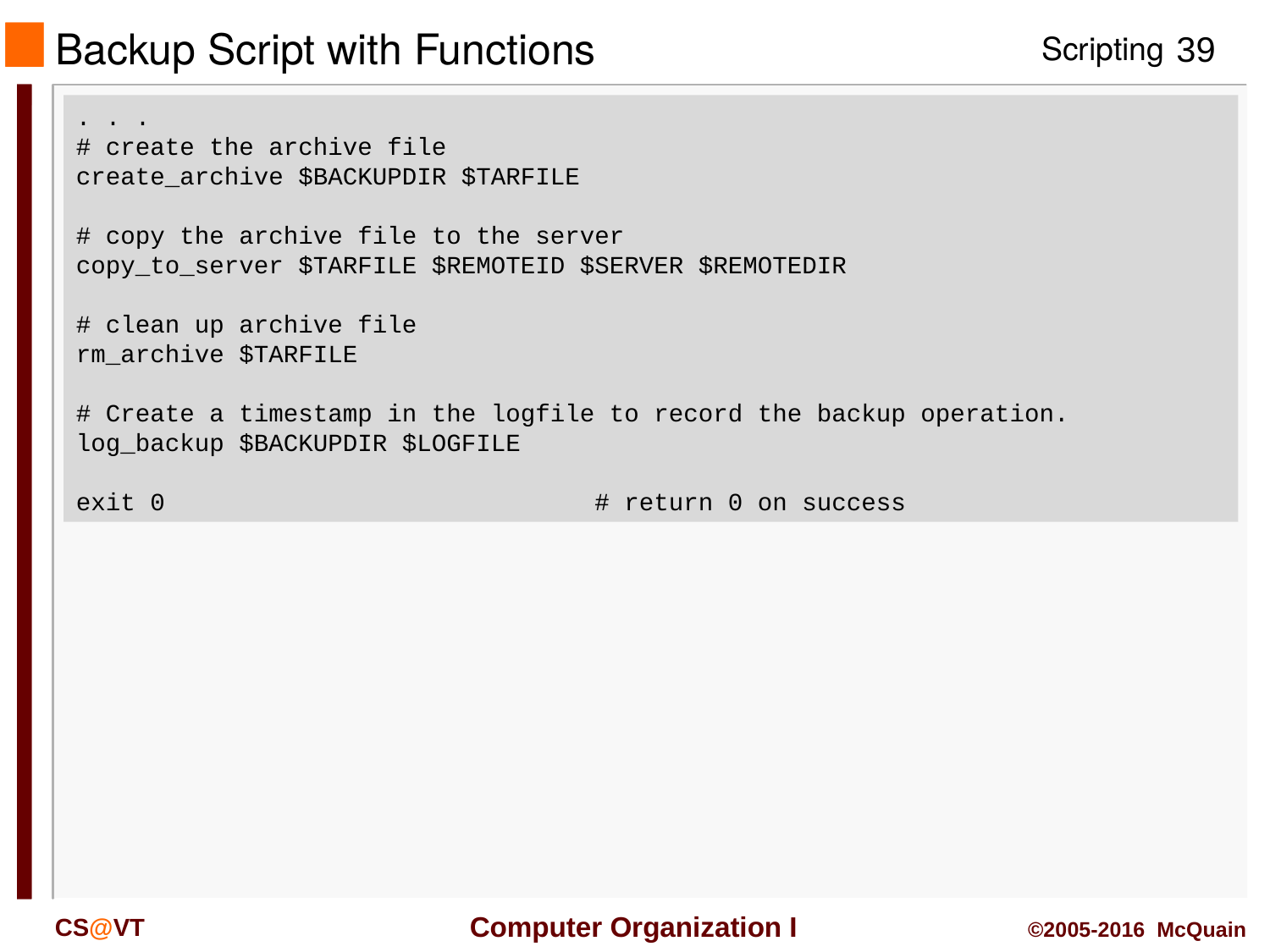

# Backup Script with Functions
. . .
# create the archive file
create_archive $BACKUPDIR $TARFILE

# copy the archive file to the server
copy_to_server $TARFILE $REMOTEID $SERVER $REMOTEDIR

# clean up archive file
rm_archive $TARFILE

# Create a timestamp in the logfile to record the backup operation.
log_backup $BACKUPDIR $LOGFILE

exit 0                             # return 0 on success